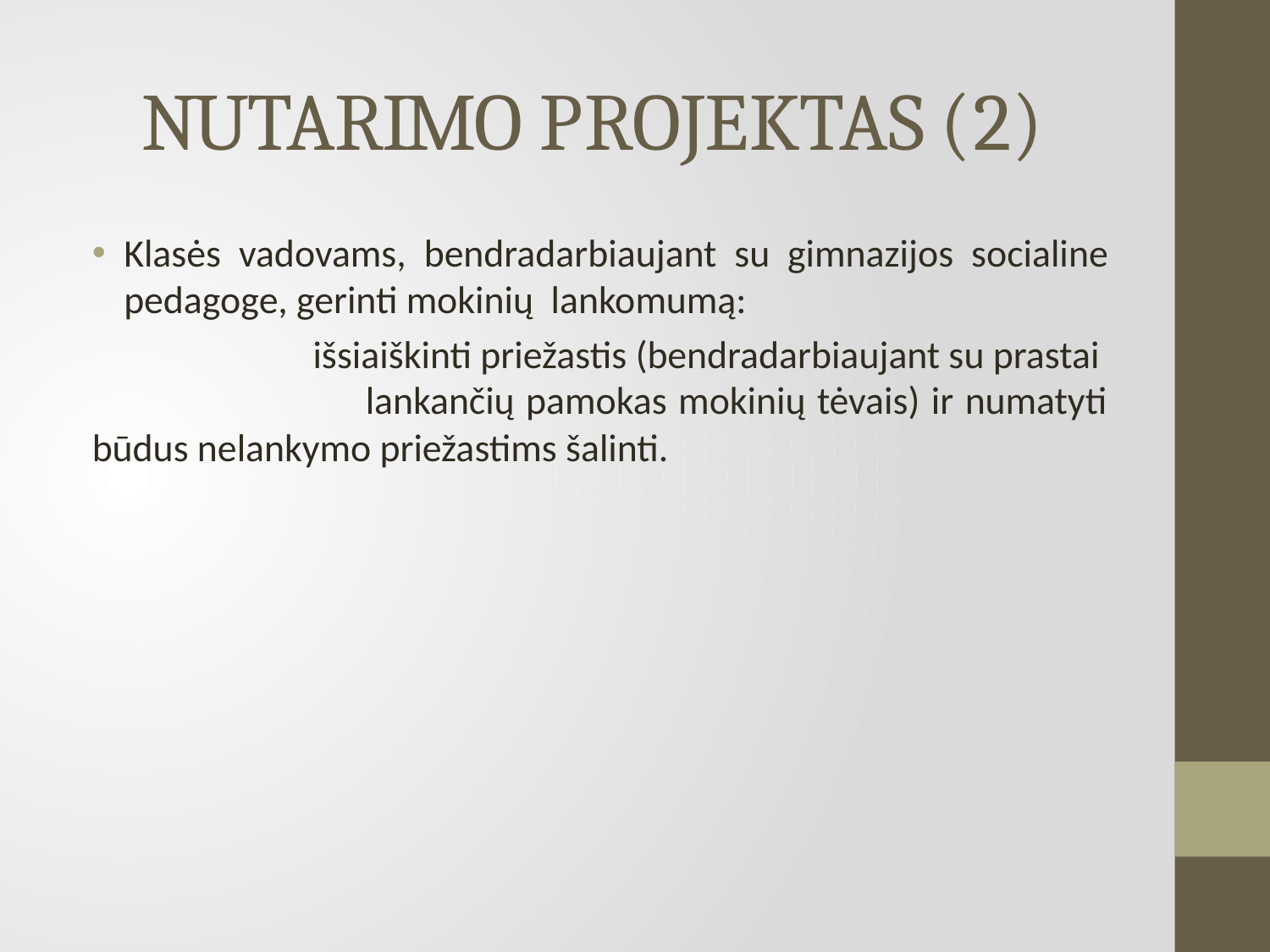

# NUTARIMO PROJEKTAS (2)
Klasės vadovams, bendradarbiaujant su gimnazijos socialine pedagoge, gerinti mokinių  lankomumą:
                         išsiaiškinti priežastis (bendradarbiaujant su prastai                          lankančių pamokas mokinių tėvais) ir numatyti būdus nelankymo priežastims šalinti.